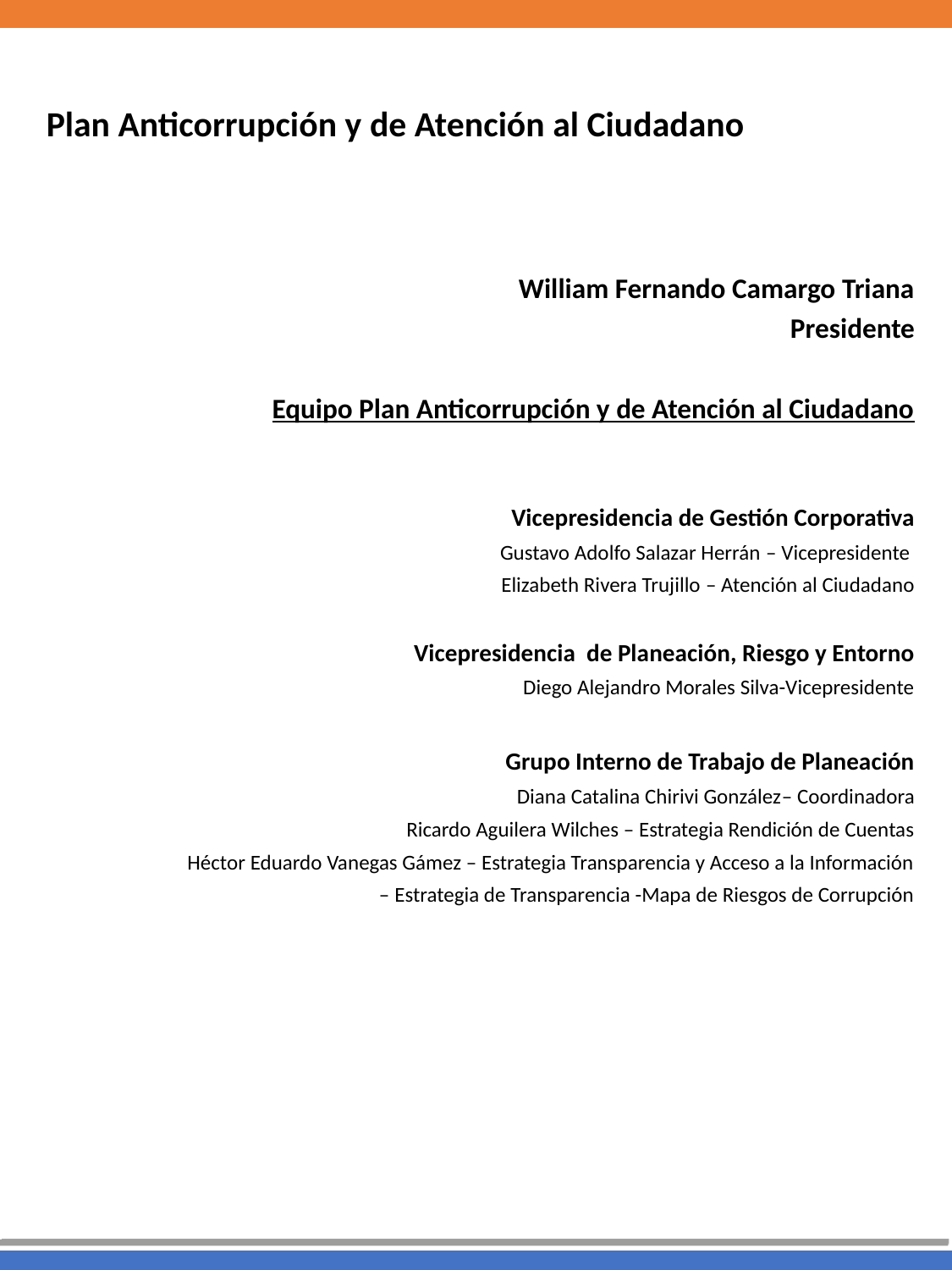

Plan Anticorrupción y de Atención al Ciudadano

William Fernando Camargo Triana
Presidente

Equipo Plan Anticorrupción y de Atención al Ciudadano

Vicepresidencia de Gestión Corporativa
Gustavo Adolfo Salazar Herrán – Vicepresidente
Elizabeth Rivera Trujillo – Atención al Ciudadano

Vicepresidencia  de Planeación, Riesgo y Entorno
Diego Alejandro Morales Silva-Vicepresidente

Grupo Interno de Trabajo de Planeación
Diana Catalina Chirivi González– Coordinadora
Ricardo Aguilera Wilches – Estrategia Rendición de Cuentas
Héctor Eduardo Vanegas Gámez – Estrategia Transparencia y Acceso a la Información
 – Estrategia de Transparencia -Mapa de Riesgos de Corrupción